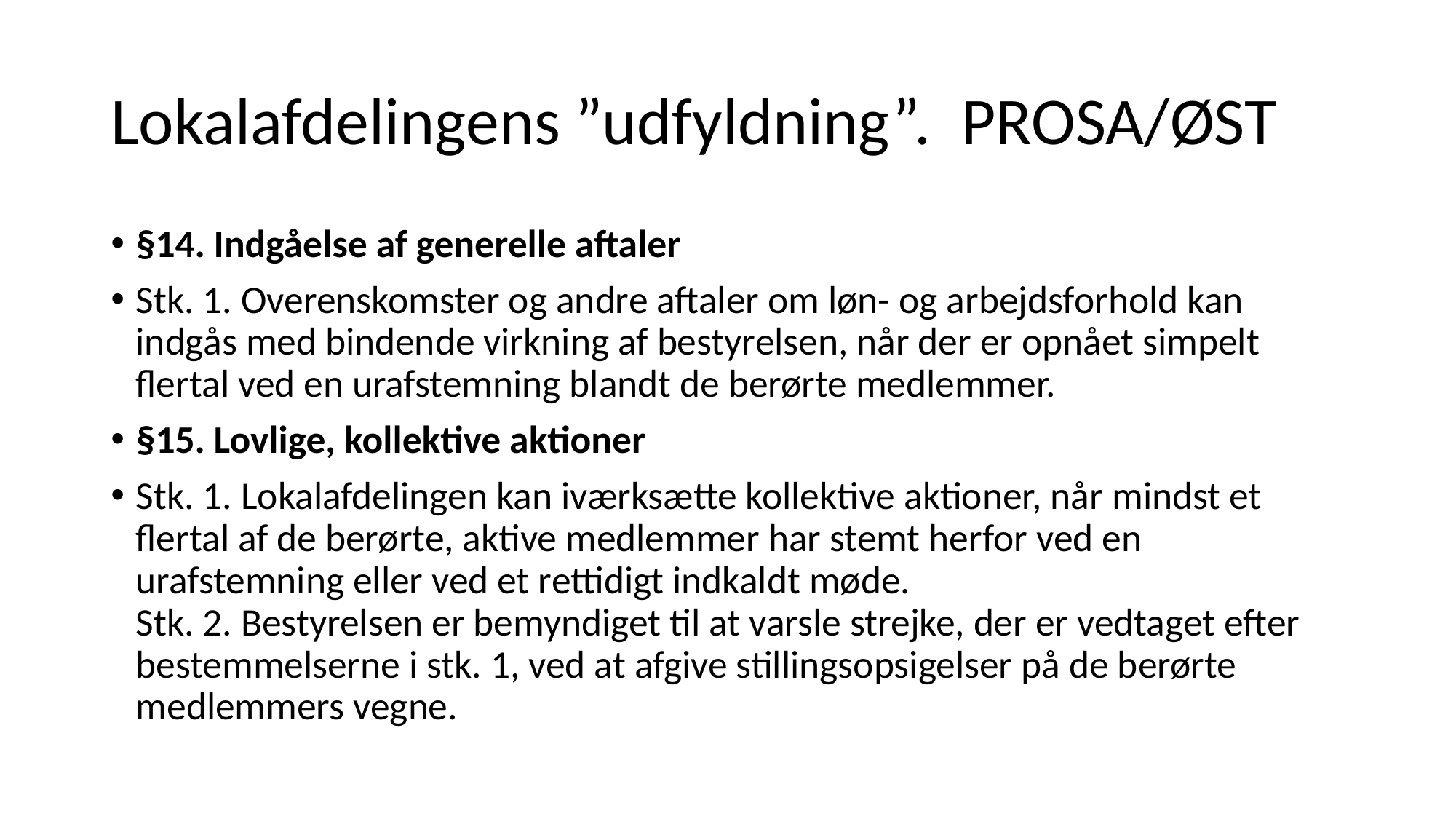

# Lokalafdelingens ”udfyldning”.  PROSA/ØST
§14. Indgåelse af generelle aftaler
Stk. 1. Overenskomster og andre aftaler om løn- og arbejdsforhold kan indgås med bindende virkning af bestyrelsen, når der er opnået simpelt flertal ved en urafstemning blandt de berørte medlemmer.
§15. Lovlige, kollektive aktioner
Stk. 1. Lokalafdelingen kan iværksætte kollektive aktioner, når mindst et flertal af de berørte, aktive medlemmer har stemt herfor ved en urafstemning eller ved et rettidigt indkaldt møde. 
Stk. 2. Bestyrelsen er bemyndiget til at varsle strejke, der er vedtaget efter bestemmelserne i stk. 1, ved at afgive stillingsopsigelser på de berørte medlemmers vegne.